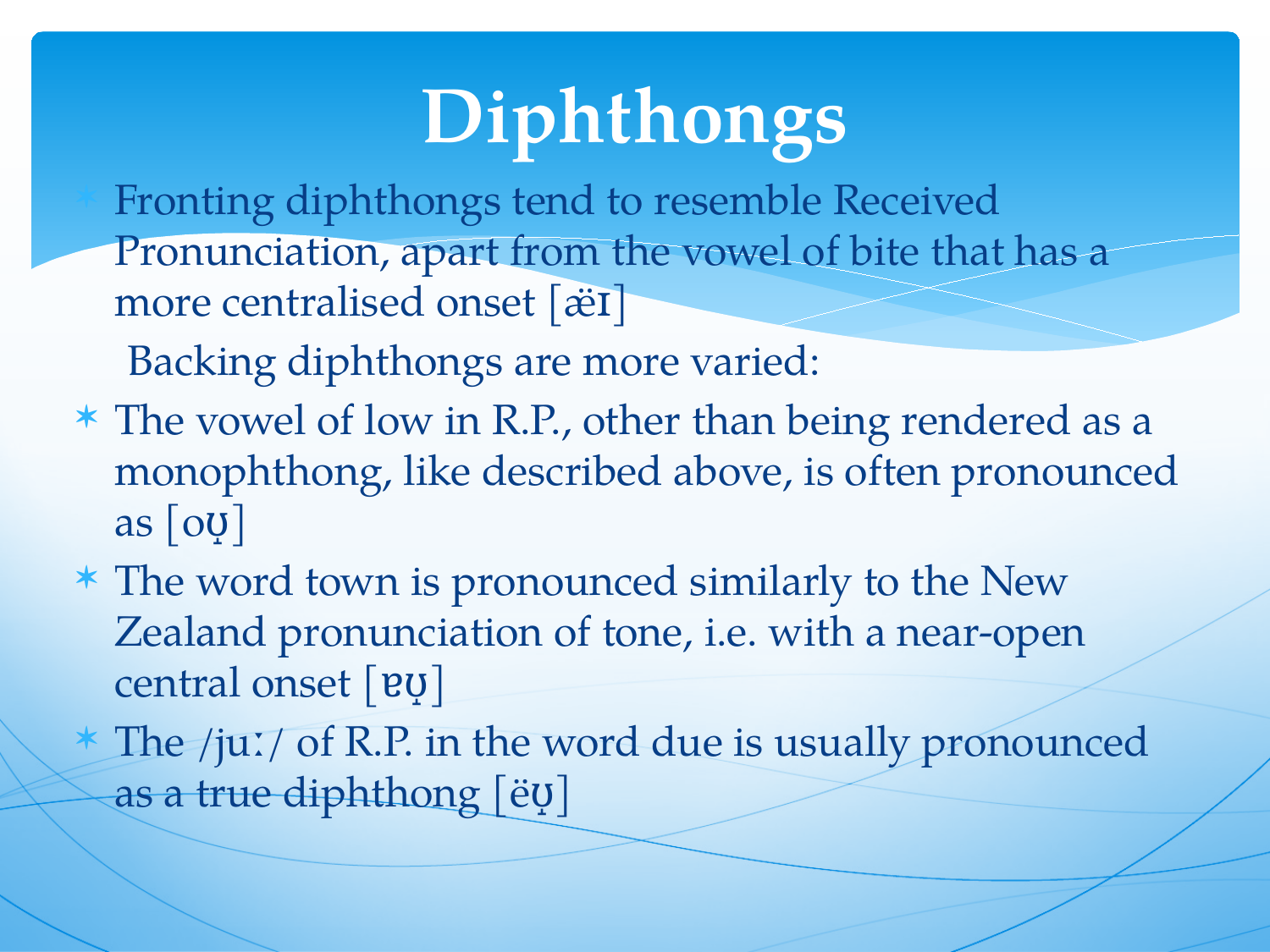

# Diphthongs
Fronting diphthongs tend to resemble Received Pronunciation, apart from the vowel of bite that has a more centralised onset [æ̈ɪ]
    Backing diphthongs are more varied:
The vowel of low in R.P., other than being rendered as a monophthong, like described above, is often pronounced as [oʊ̝]
The word town is pronounced similarly to the New Zealand pronunciation of tone, i.e. with a near-open central onset [ɐʊ̝]
The /juː/ of R.P. in the word due is usually pronounced as a true diphthong [ëʊ̝]